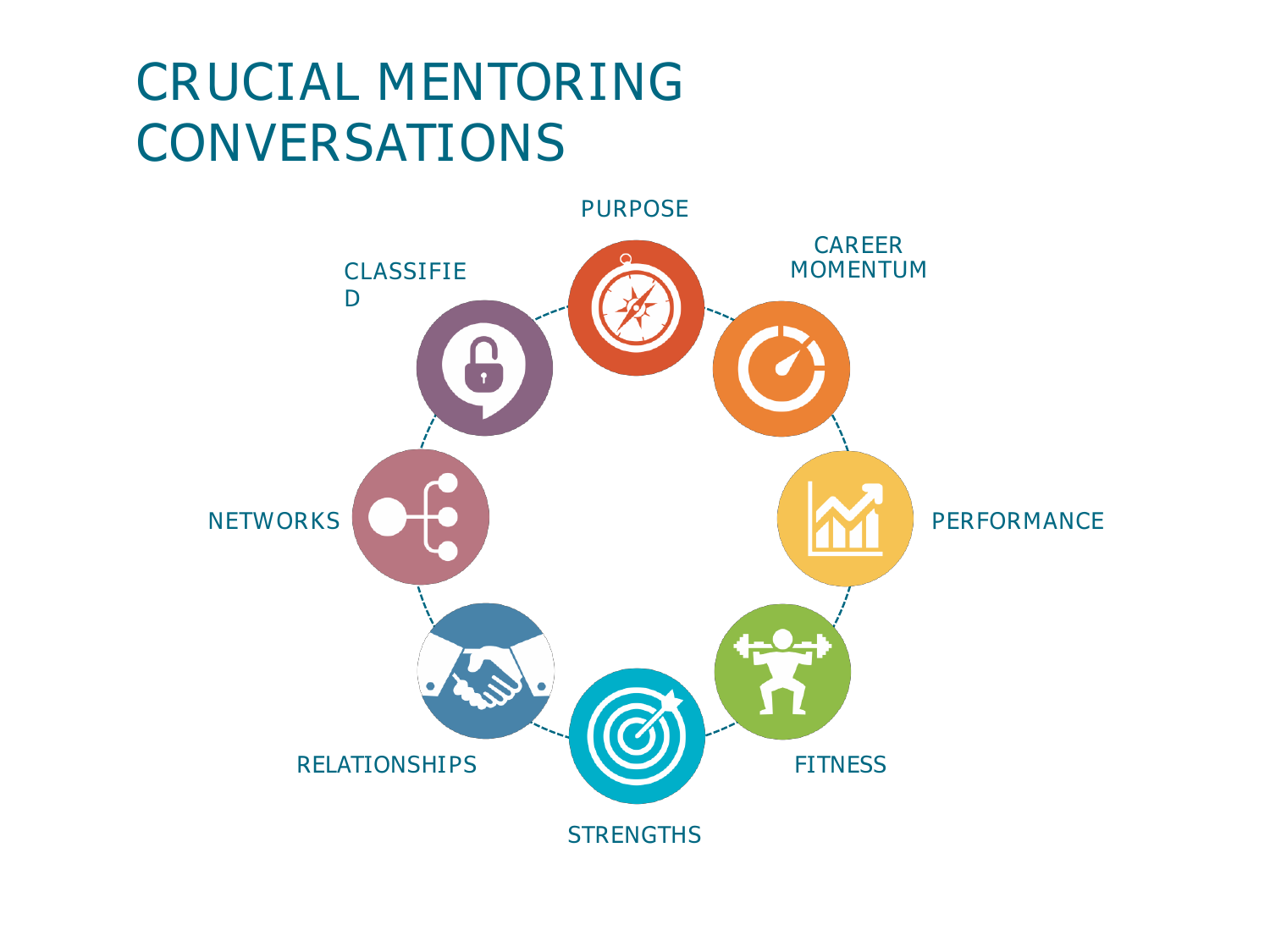

# CRUCIAL MENTORING CONVERSATIONS
PURPOSE

CAREER  MOMENTUM
CLASSIFIED

NETWORKS
PERFORMANCE

RELATIONSHIPS
FITNESS
STRENGTHS